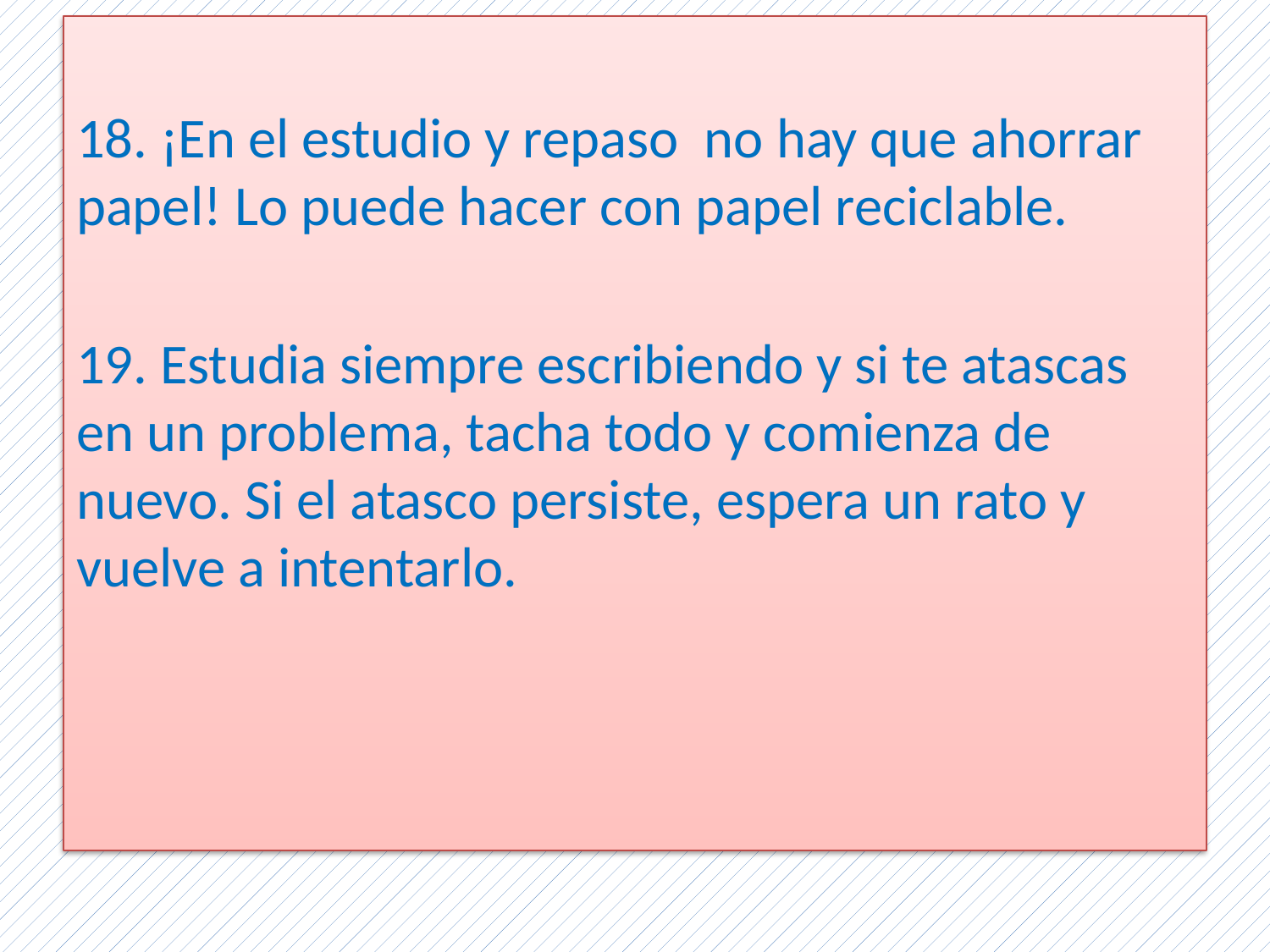

18. ¡En el estudio y repaso  no hay que ahorrar papel! Lo puede hacer con papel reciclable.

19. Estudia siempre escribiendo y si te atascas en un problema, tacha todo y comienza de nuevo. Si el atasco persiste, espera un rato y vuelve a intentarlo.